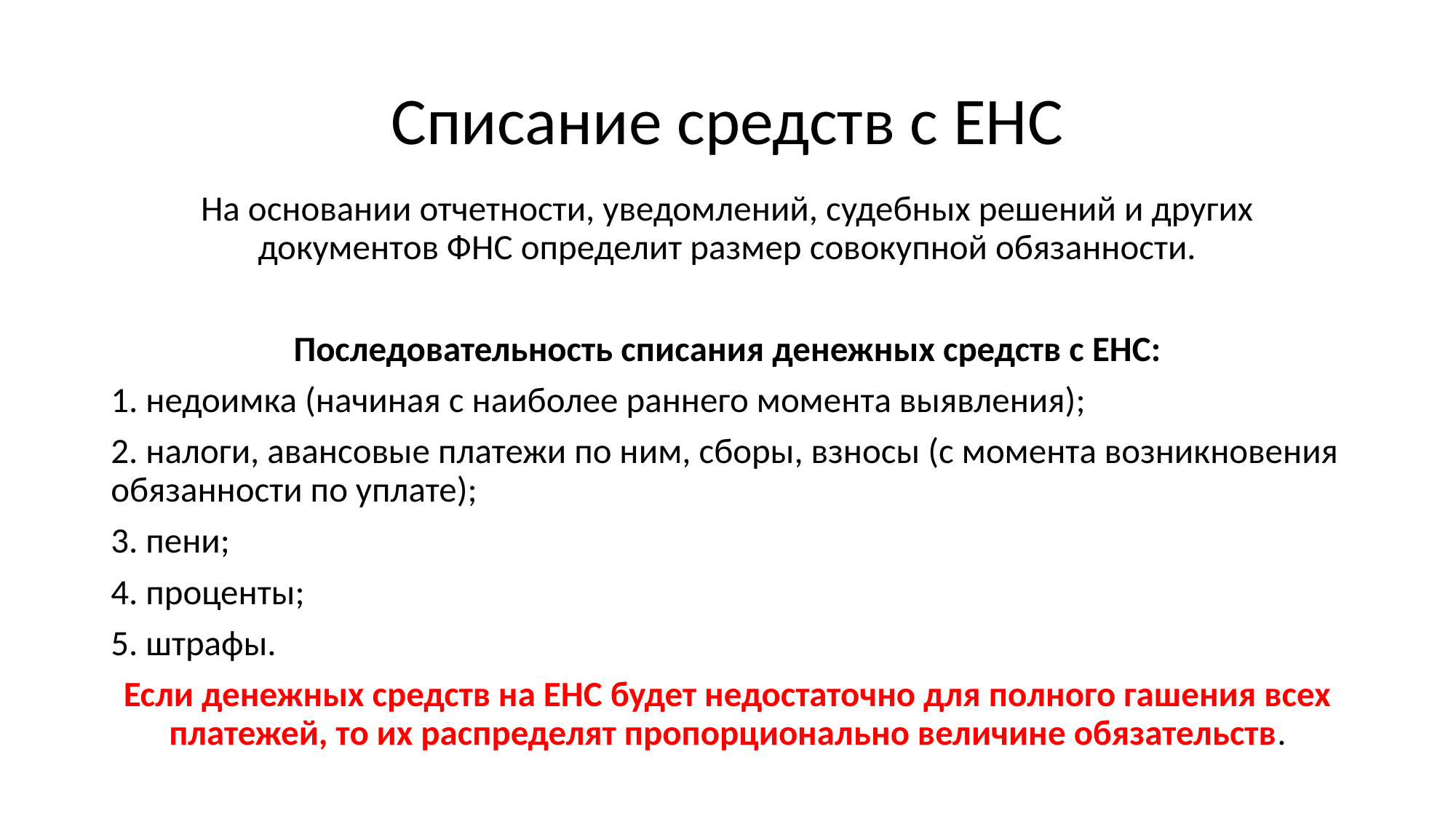

# Списание средств с ЕНС

На основании отчетности, уведомлений, судебных решений и других документов ФНС определит размер совокупной обязанности.

Последовательность списания денежных средств с ЕНС:
1. недоимка (начиная с наиболее раннего момента выявления);
2. налоги, авансовые платежи по ним, сборы, взносы (с момента возникновения обязанности по уплате);
3. пени;
4. проценты;
5. штрафы.
Если денежных средств на ЕНС будет недостаточно для полного гашения всех платежей, то их распределят пропорционально величине обязательств.